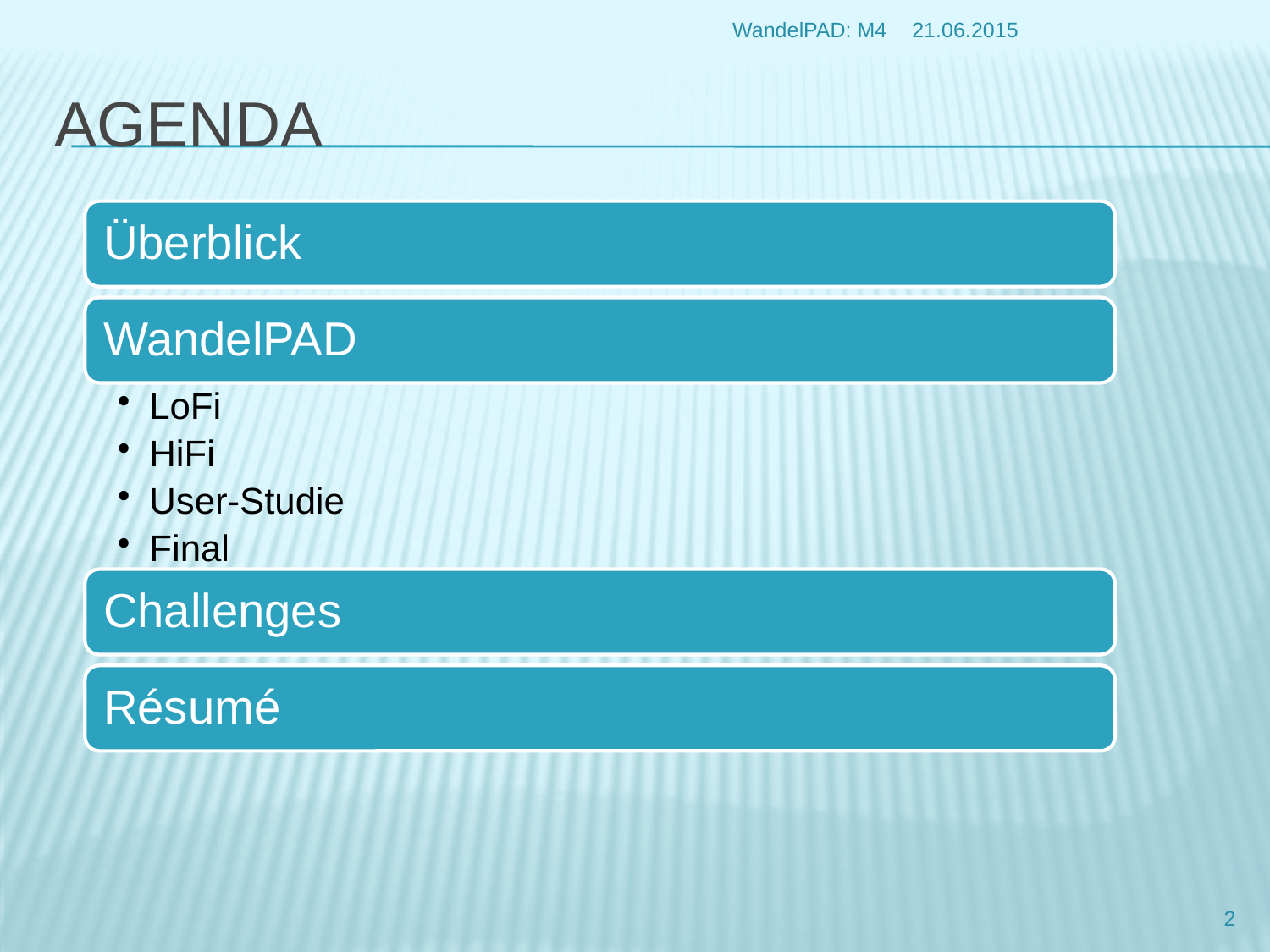

WandelPAD: M4
21.06.2015
# Agenda
Überblick
WandelPAD
LoFi
HiFi
User-Studie
Final
Challenges
Résumé
2